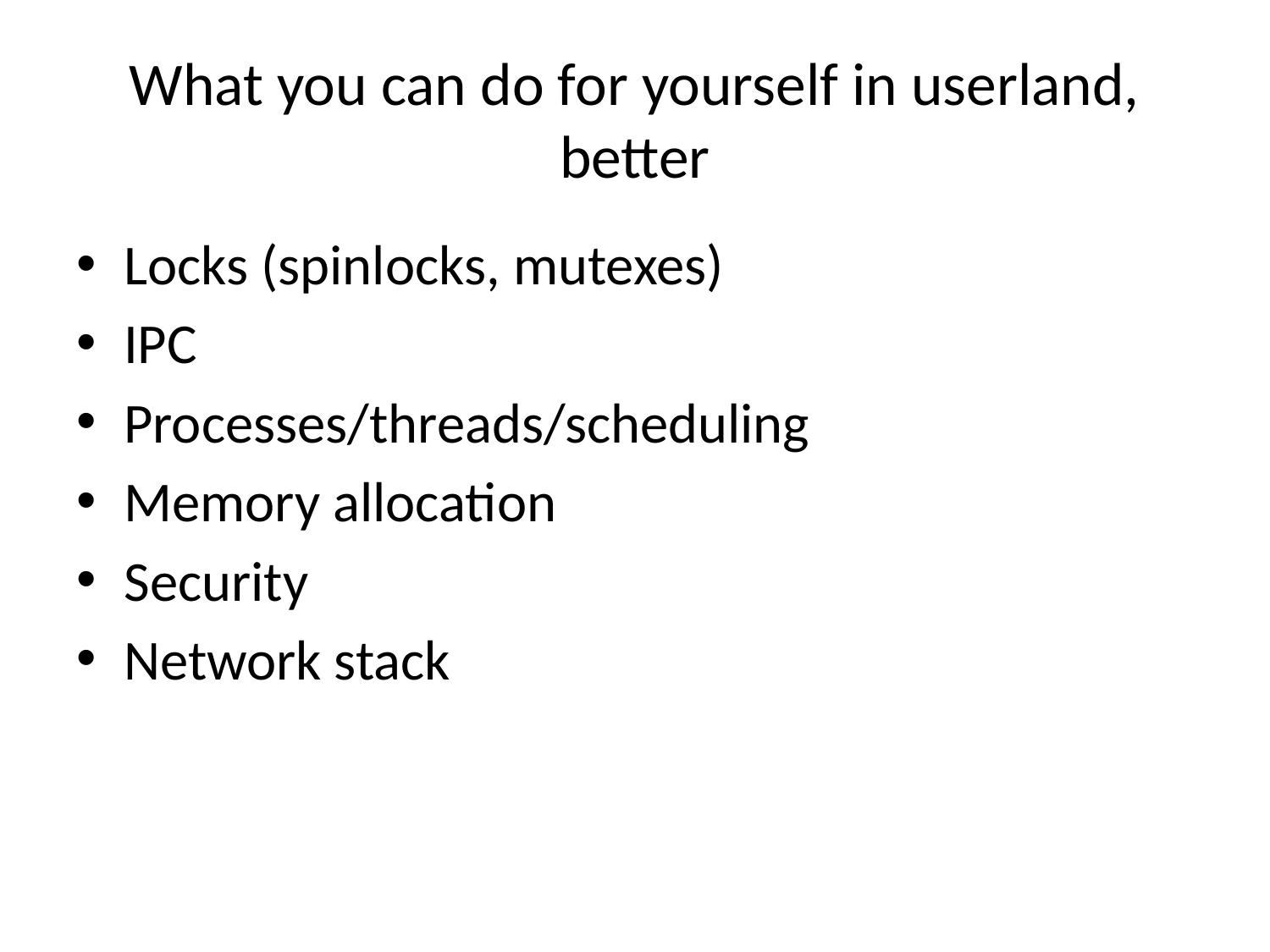

# What you can do for yourself in userland, better
Locks (spinlocks, mutexes)
IPC
Processes/threads/scheduling
Memory allocation
Security
Network stack